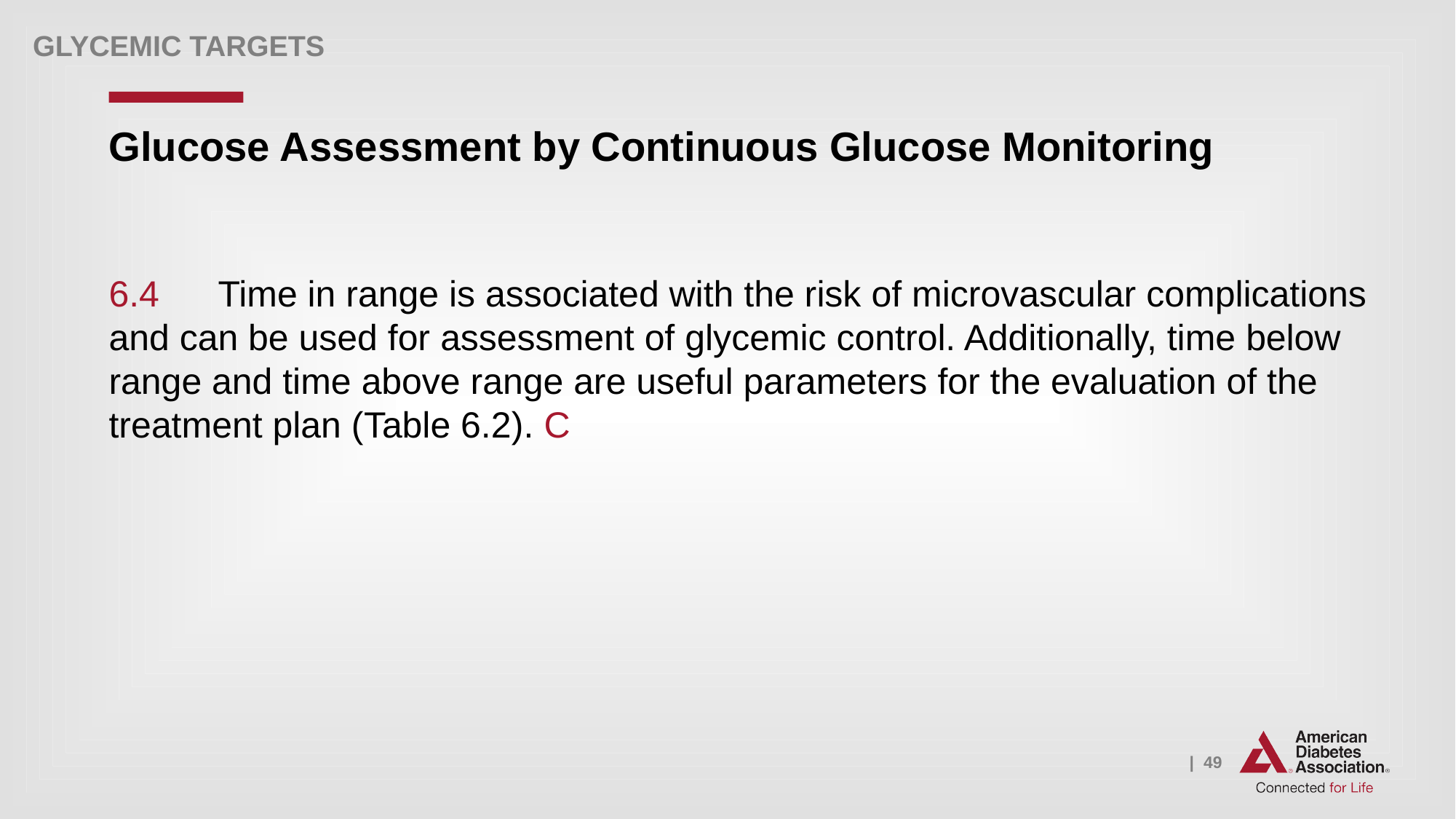

Glycemic targets
# Glucose Assessment by Continuous Glucose Monitoring

6.4 	Time in range is associated with the risk of microvascular complications and can be used for assessment of glycemic control. Additionally, time below range and time above range are useful parameters for the evaluation of the treatment plan (Table 6.2). C